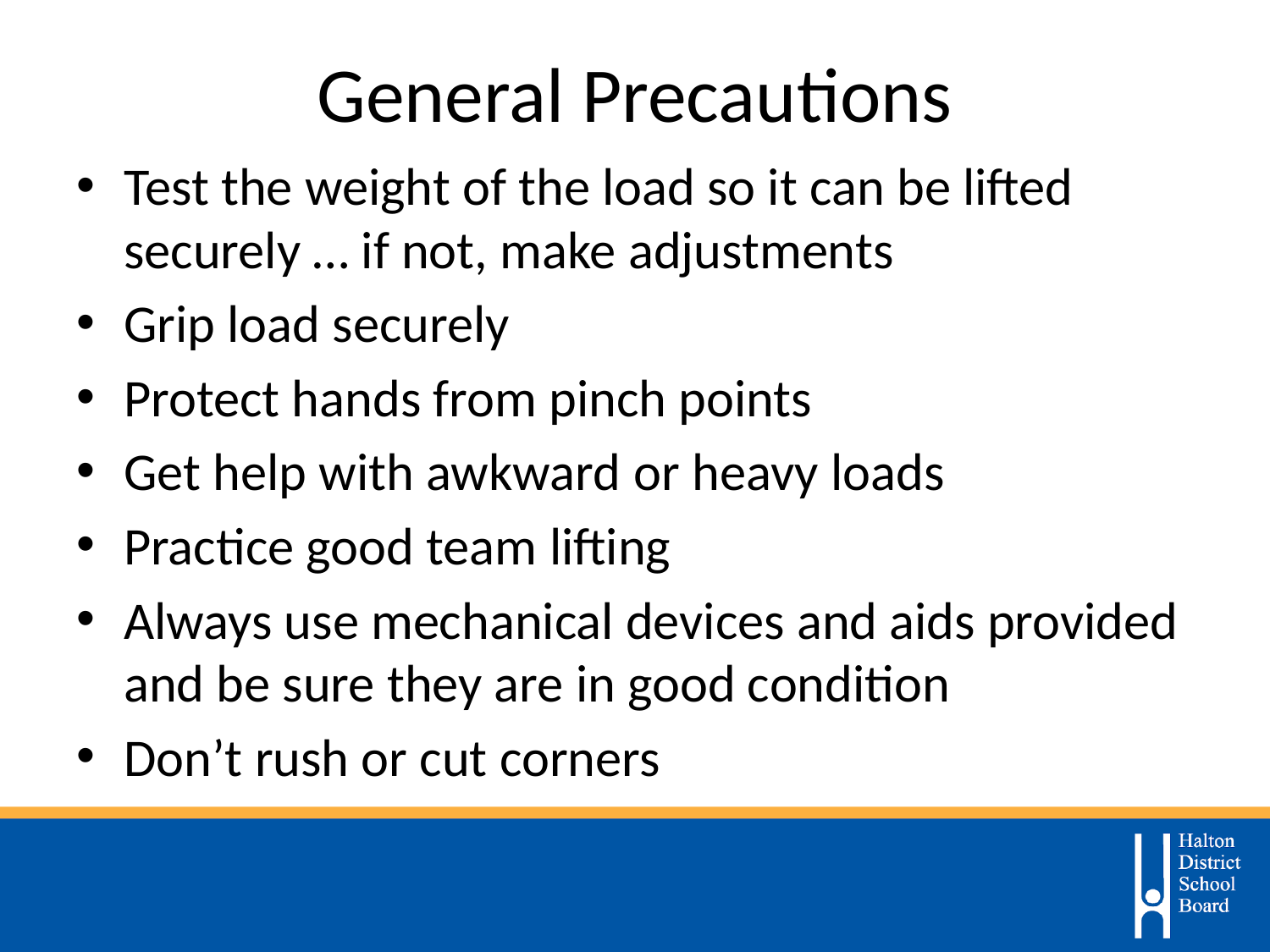

# General Precautions
Test the weight of the load so it can be lifted securely … if not, make adjustments
Grip load securely
Protect hands from pinch points
Get help with awkward or heavy loads
Practice good team lifting
Always use mechanical devices and aids provided and be sure they are in good condition
Don’t rush or cut corners